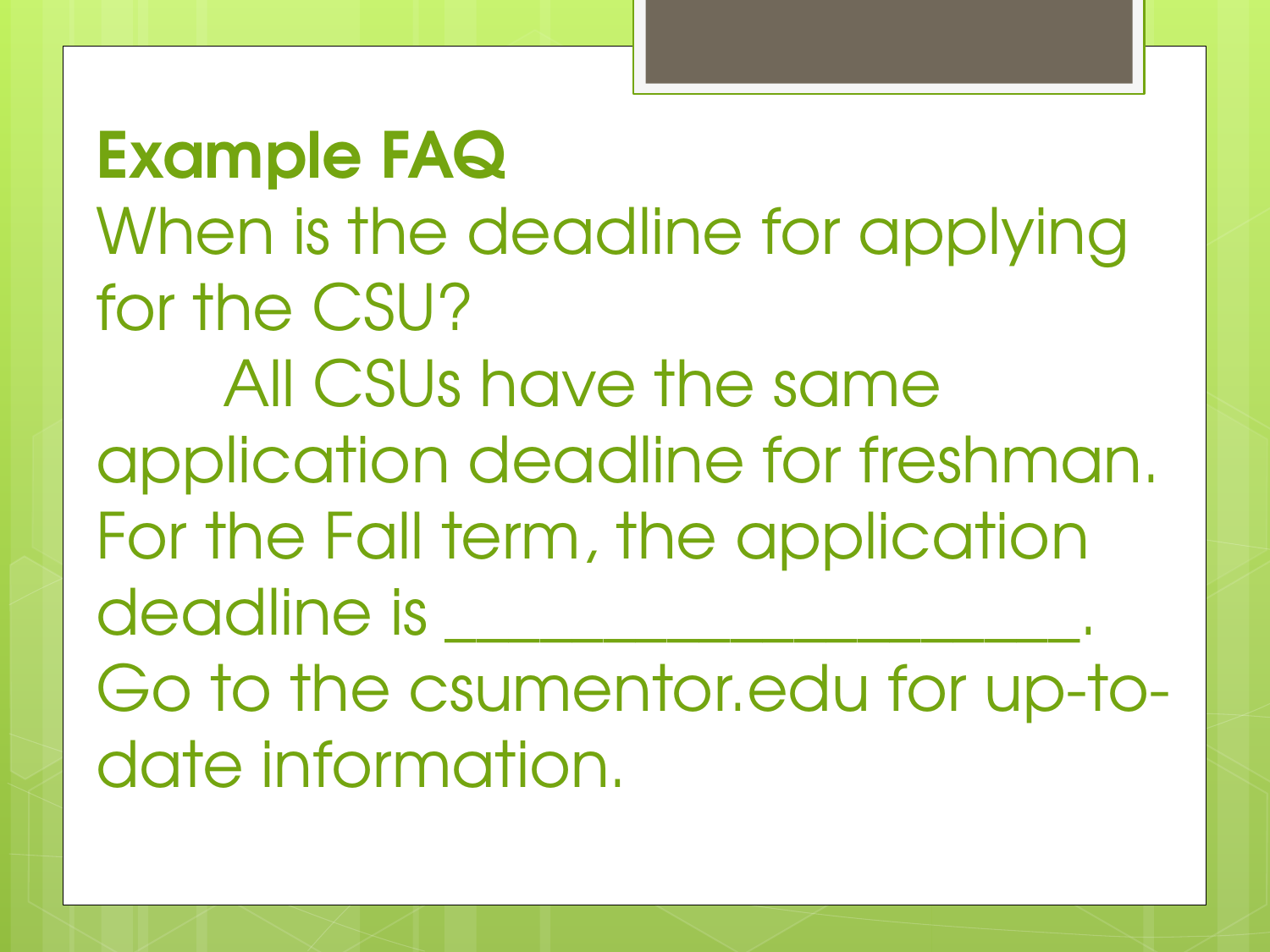

Example FAQ
When is the deadline for applying for the CSU?
	All CSUs have the same application deadline for freshman. For the Fall term, the application deadline is ____________________. Go to the csumentor.edu for up-to-date information.